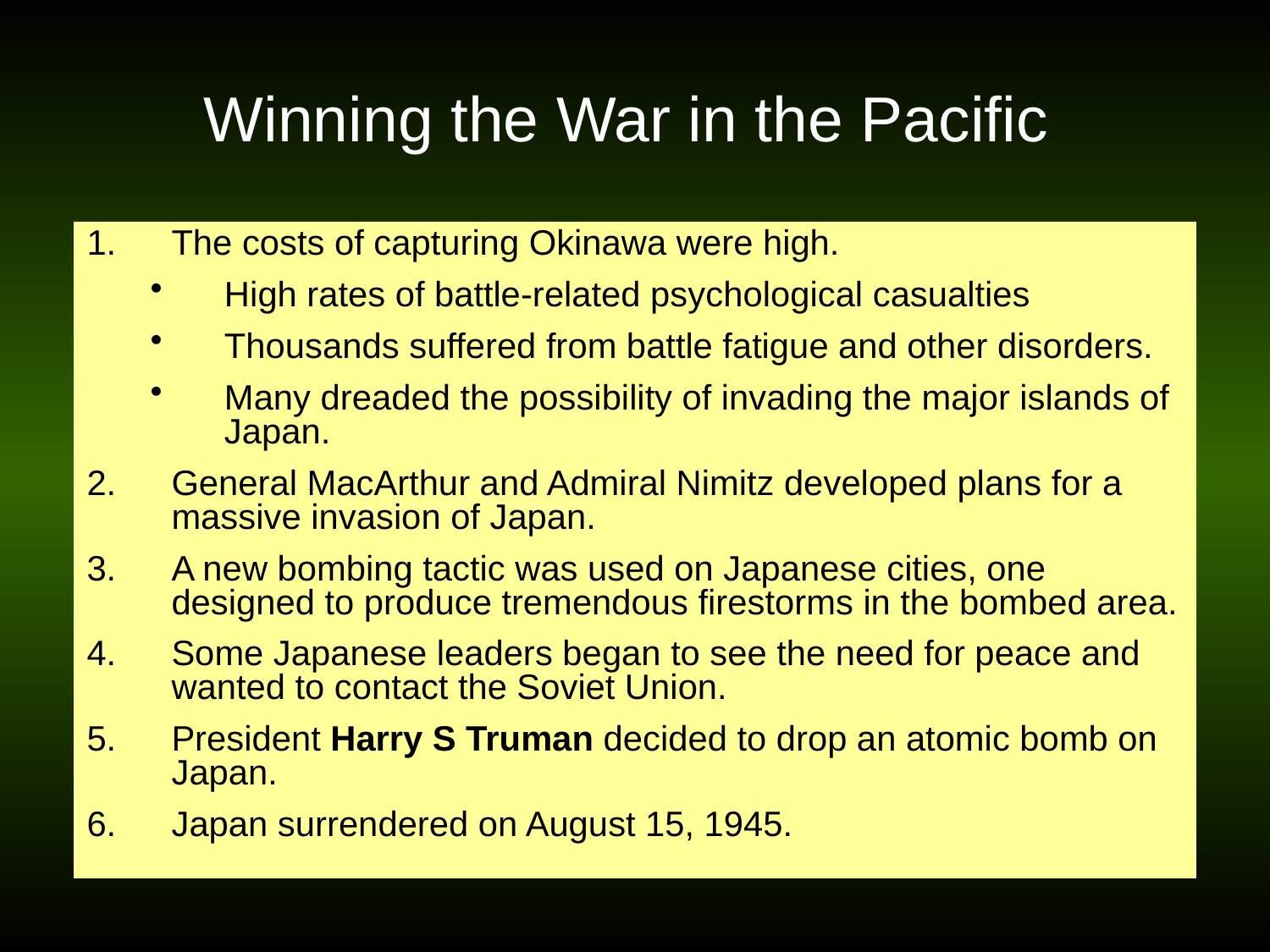

# Winning the War in the Pacific
The costs of capturing Okinawa were high.
High rates of battle-related psychological casualties
Thousands suffered from battle fatigue and other disorders.
Many dreaded the possibility of invading the major islands of Japan.
General MacArthur and Admiral Nimitz developed plans for a massive invasion of Japan.
A new bombing tactic was used on Japanese cities, one designed to produce tremendous firestorms in the bombed area.
Some Japanese leaders began to see the need for peace and wanted to contact the Soviet Union.
President Harry S Truman decided to drop an atomic bomb on Japan.
Japan surrendered on August 15, 1945.